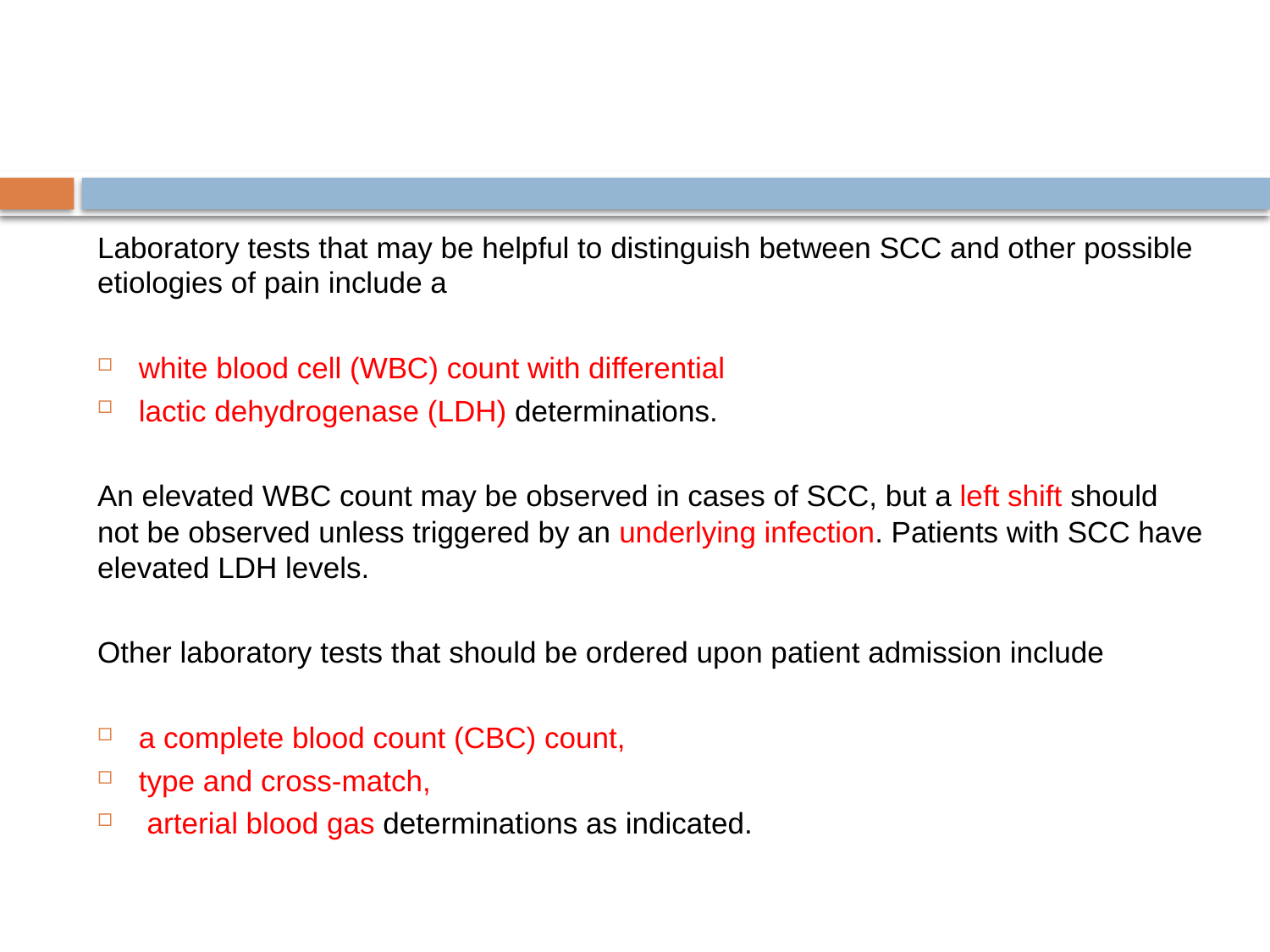

#
Laboratory tests that may be helpful to distinguish between SCC and other possible etiologies of pain include a

white blood cell (WBC) count with differential
lactic dehydrogenase (LDH) determinations.

An elevated WBC count may be observed in cases of SCC, but a left shift should not be observed unless triggered by an underlying infection. Patients with SCC have elevated LDH levels.

Other laboratory tests that should be ordered upon patient admission include

a complete blood count (CBC) count,
type and cross-match,
 arterial blood gas determinations as indicated.